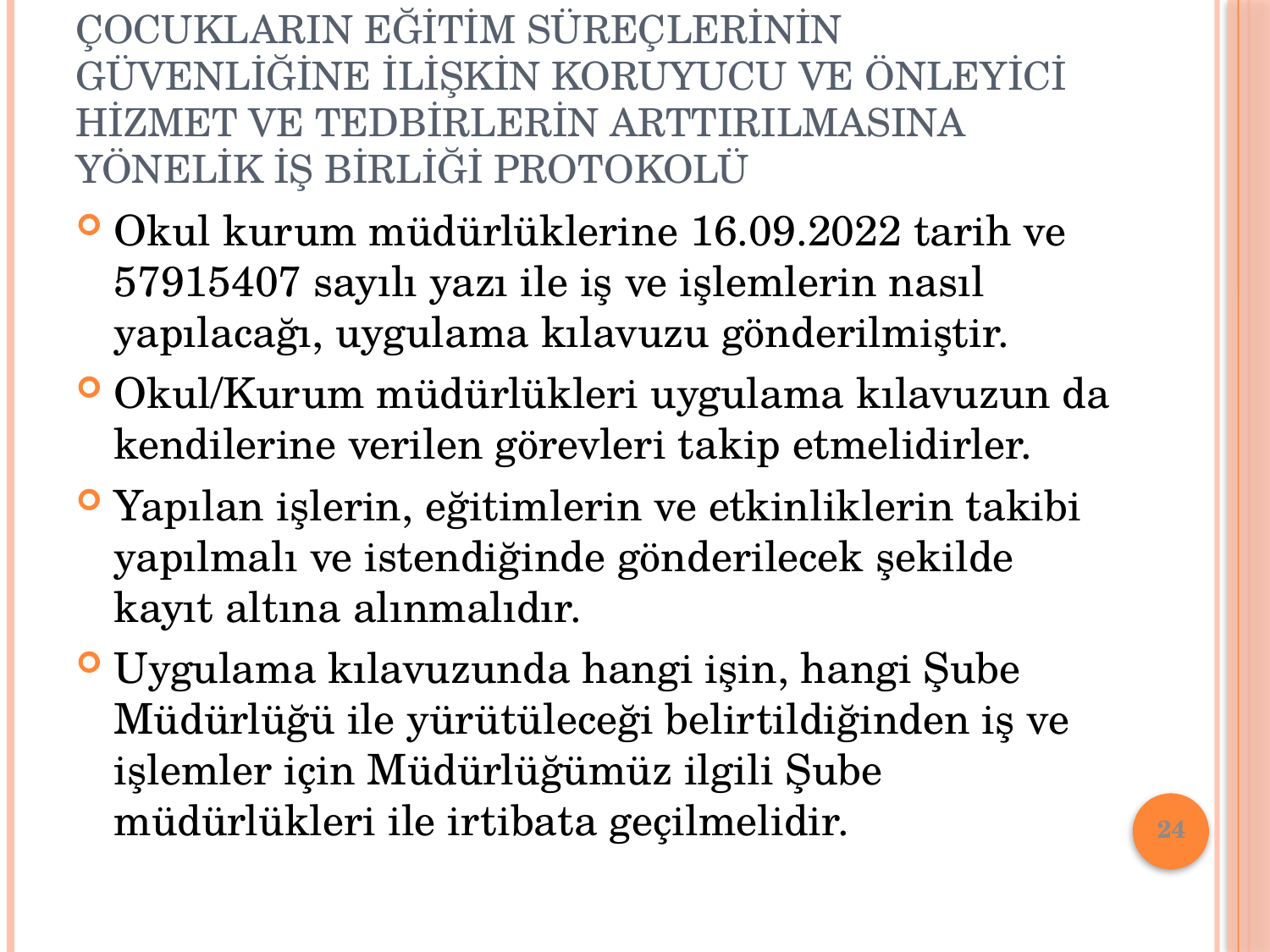

# Çocukların Eğitim Süreçlerinin Güvenliğine İlişkin Koruyucu ve Önleyici Hizmet ve tedbirlerin Arttırılmasına Yönelik İş Birliği Protokolü
Okul kurum müdürlüklerine 16.09.2022 tarih ve 57915407 sayılı yazı ile iş ve işlemlerin nasıl yapılacağı, uygulama kılavuzu gönderilmiştir.
Okul/Kurum müdürlükleri uygulama kılavuzun da kendilerine verilen görevleri takip etmelidirler.
Yapılan işlerin, eğitimlerin ve etkinliklerin takibi yapılmalı ve istendiğinde gönderilecek şekilde kayıt altına alınmalıdır.
Uygulama kılavuzunda hangi işin, hangi Şube Müdürlüğü ile yürütüleceği belirtildiğinden iş ve işlemler için Müdürlüğümüz ilgili Şube müdürlükleri ile irtibata geçilmelidir.
24